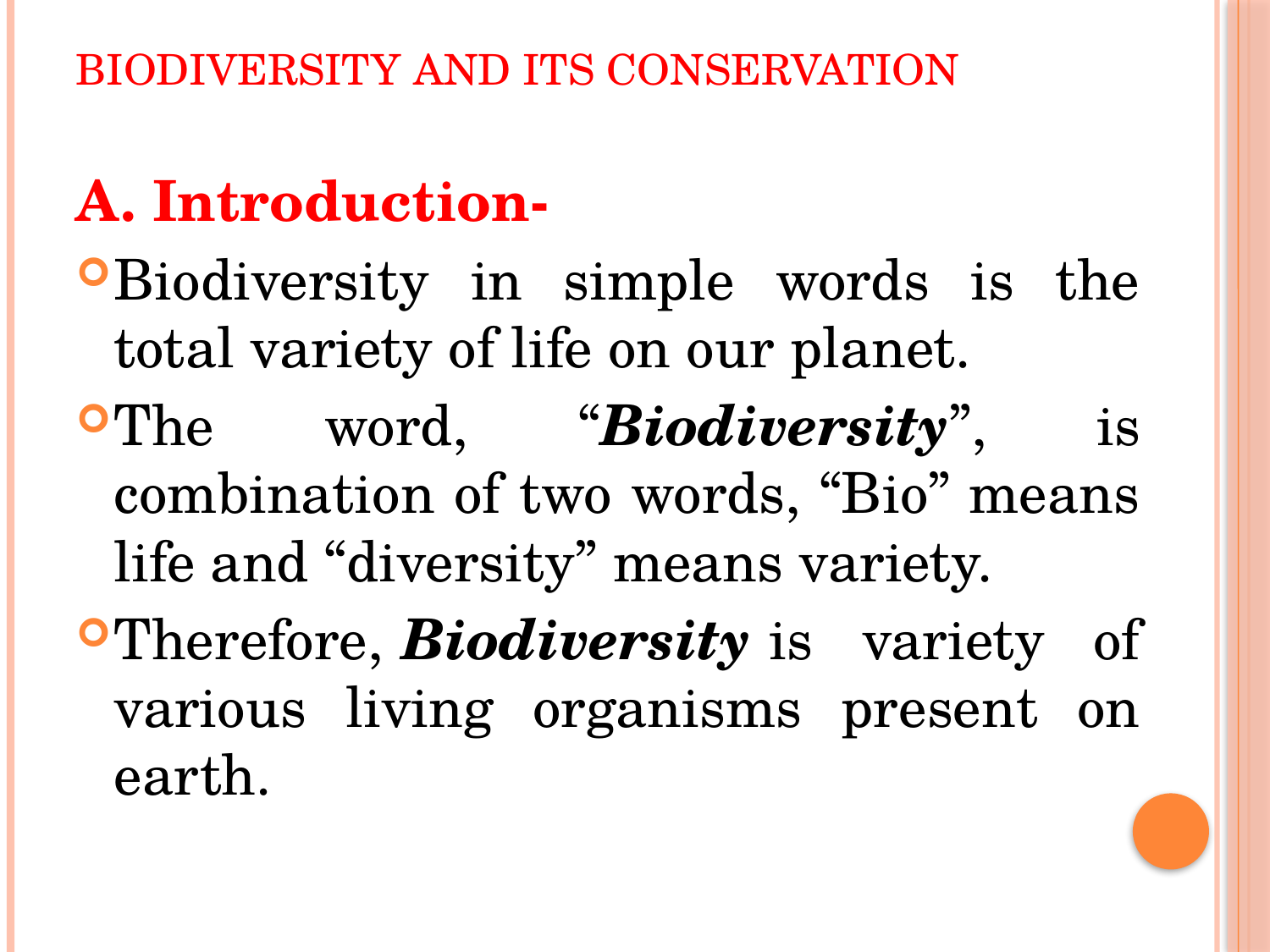

# Biodiversity and its Conservation
A. Introduction-
Biodiversity in simple words is the total variety of life on our planet.
The word, “Biodiversity”, is combination of two words, “Bio” means life and “diversity” means variety.
Therefore, Biodiversity is variety of various living organisms present on earth.